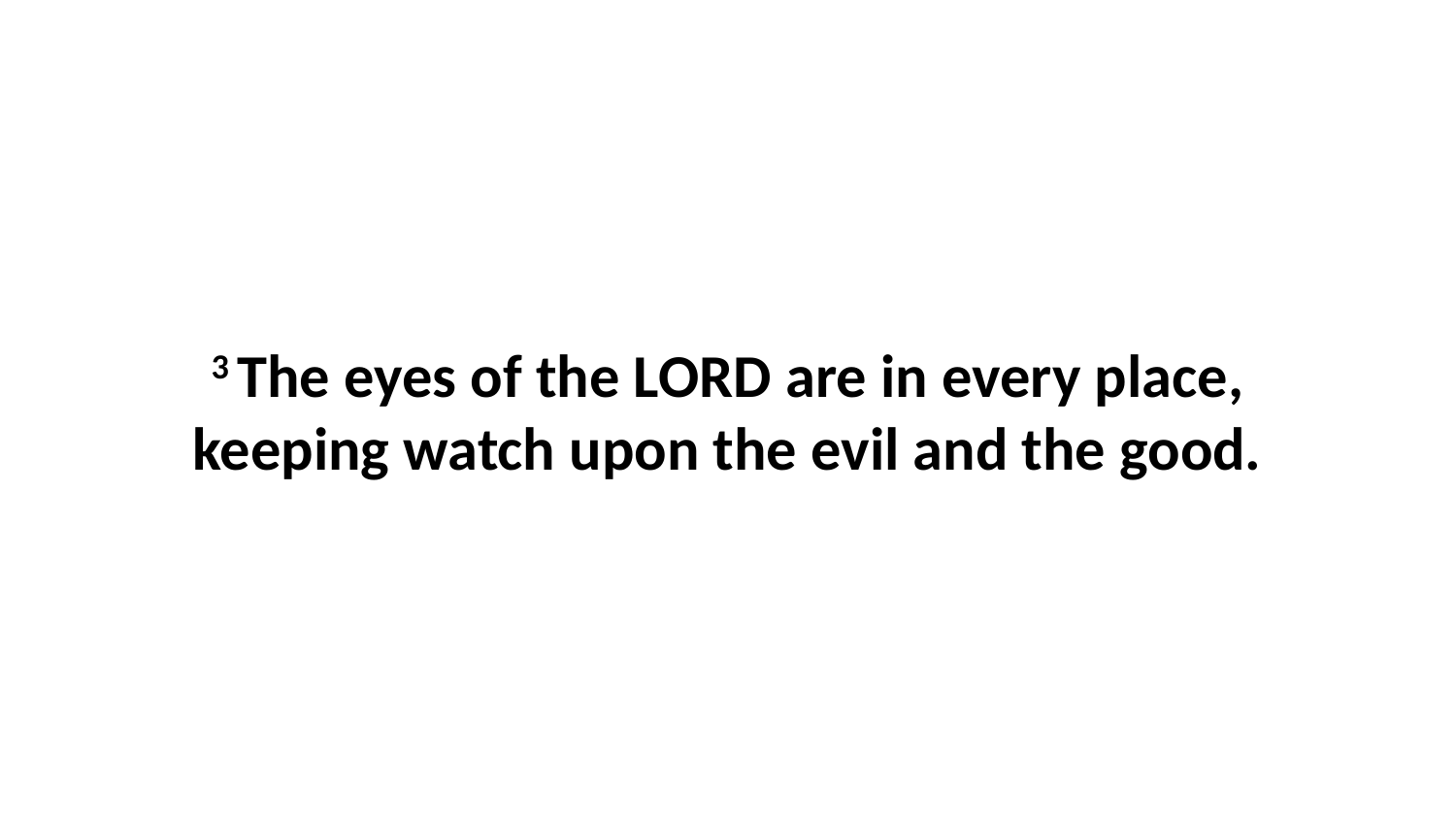

3 The eyes of the LORD are in every place, keeping watch upon the evil and the good.